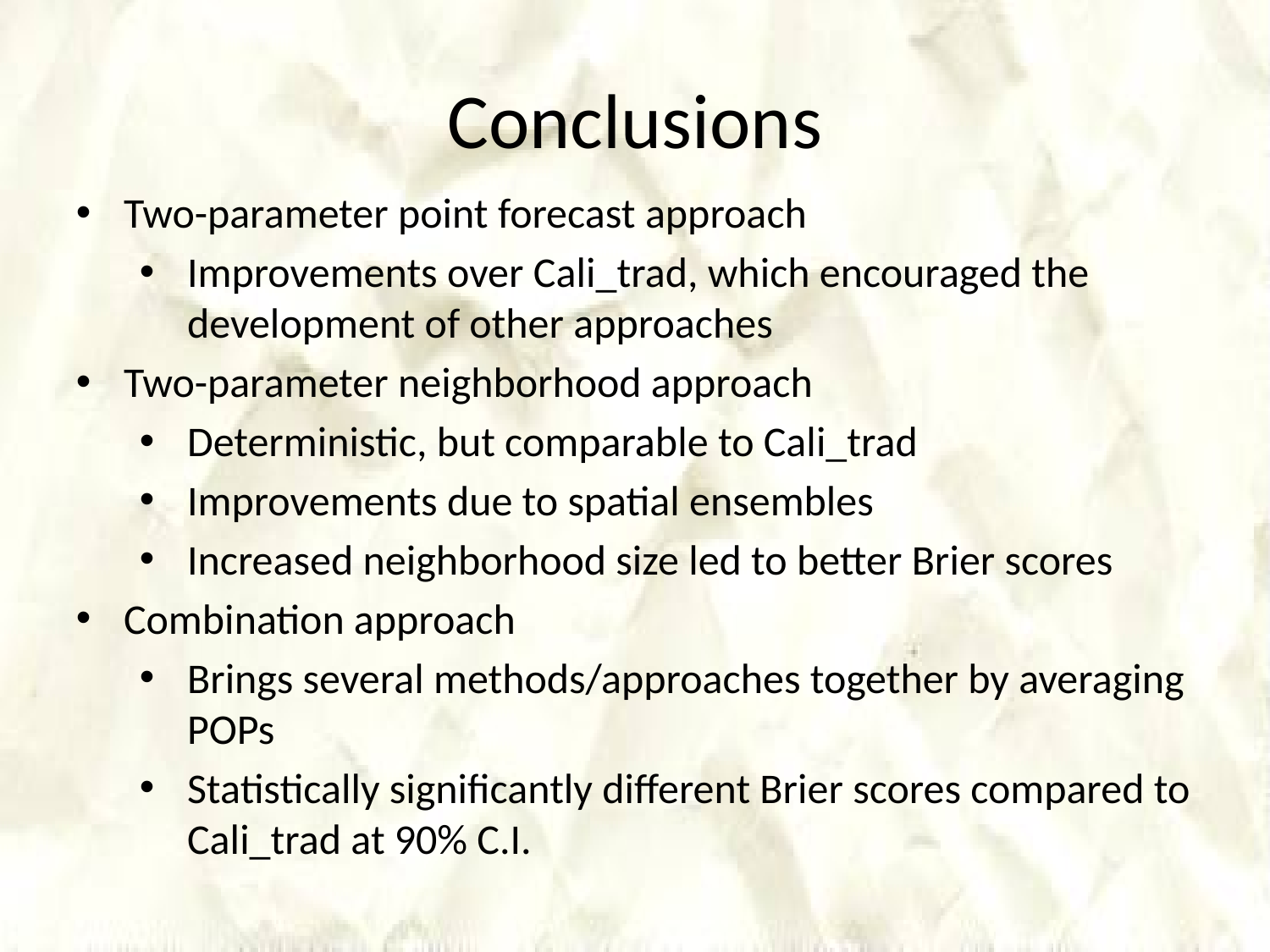

# Conclusions
Two-parameter point forecast approach
Improvements over Cali_trad, which encouraged the development of other approaches
Two-parameter neighborhood approach
Deterministic, but comparable to Cali_trad
Improvements due to spatial ensembles
Increased neighborhood size led to better Brier scores
Combination approach
Brings several methods/approaches together by averaging POPs
Statistically significantly different Brier scores compared to Cali_trad at 90% C.I.